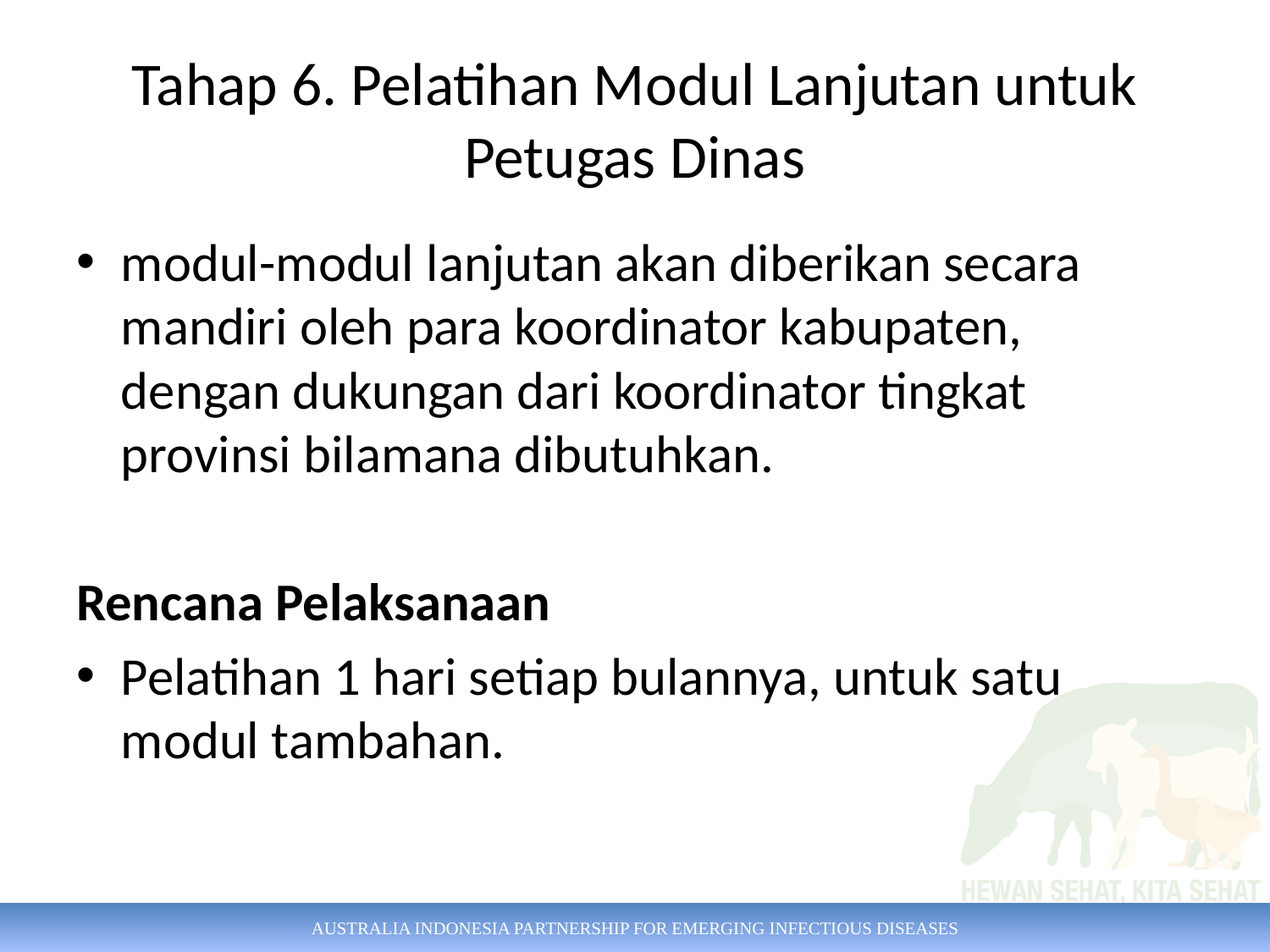

# Tahap 6. Pelatihan Modul Lanjutan untuk Petugas Dinas
modul-modul lanjutan akan diberikan secara mandiri oleh para koordinator kabupaten, dengan dukungan dari koordinator tingkat provinsi bilamana dibutuhkan.

Rencana Pelaksanaan
Pelatihan 1 hari setiap bulannya, untuk satu modul tambahan.